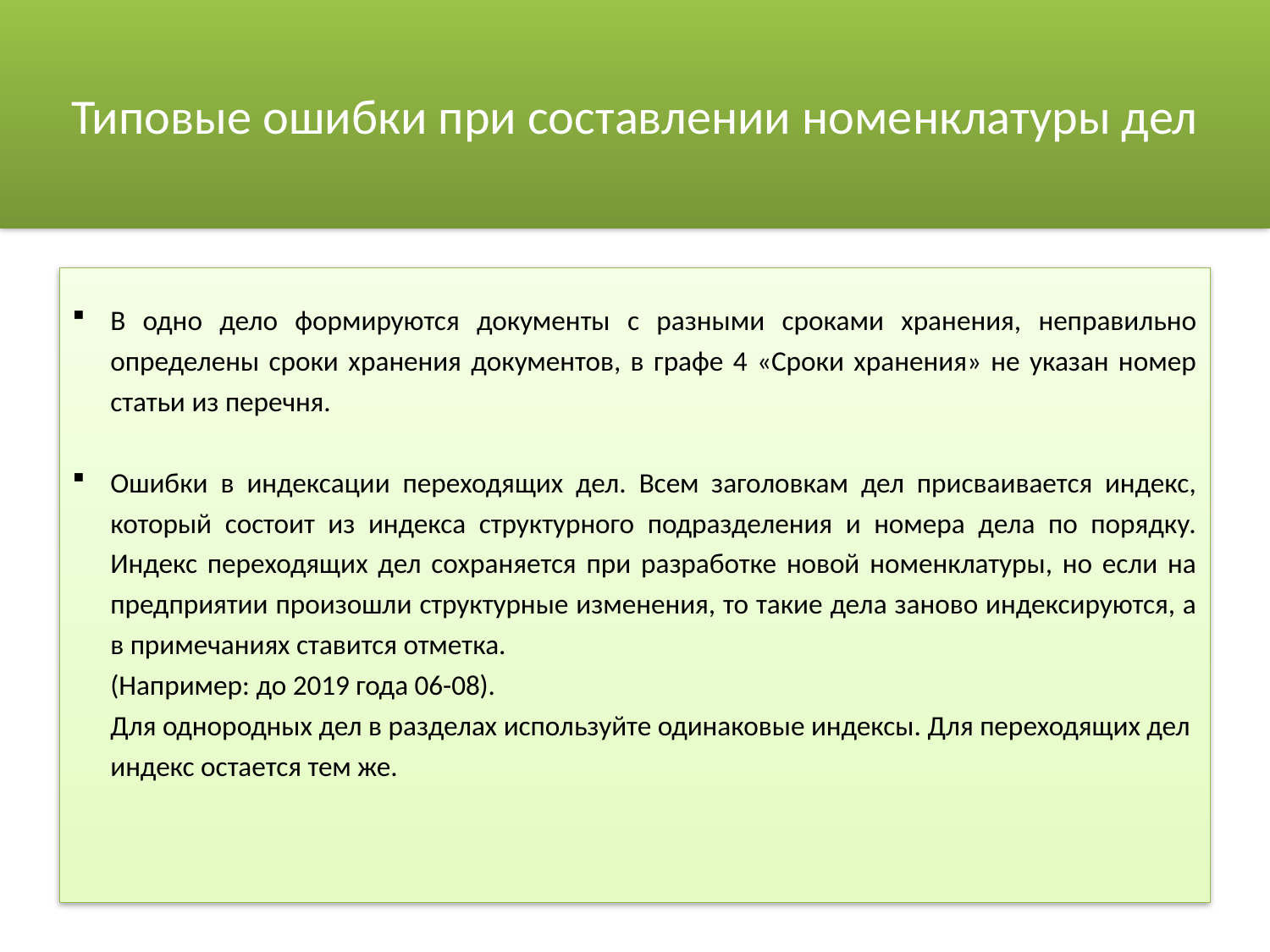

# Типовые ошибки при составлении номенклатуры дел

В одно дело формируются документы с разными сроками хранения, неправильно определены сроки хранения документов, в графе 4 «Сроки хранения» не указан номер статьи из перечня.

Ошибки в индексации переходящих дел. Всем заголовкам дел присваивается индекс, который состоит из индекса структурного подразделения и номера дела по порядку. Индекс переходящих дел сохраняется при разработке новой номенклатуры, но если на предприятии произошли структурные изменения, то такие дела заново индексируются, а в примечаниях ставится отметка.
	(Например: до 2019 года 06-08).
	Для однородных дел в разделах используйте одинаковые индексы. Для переходящих дел индекс остается тем же.